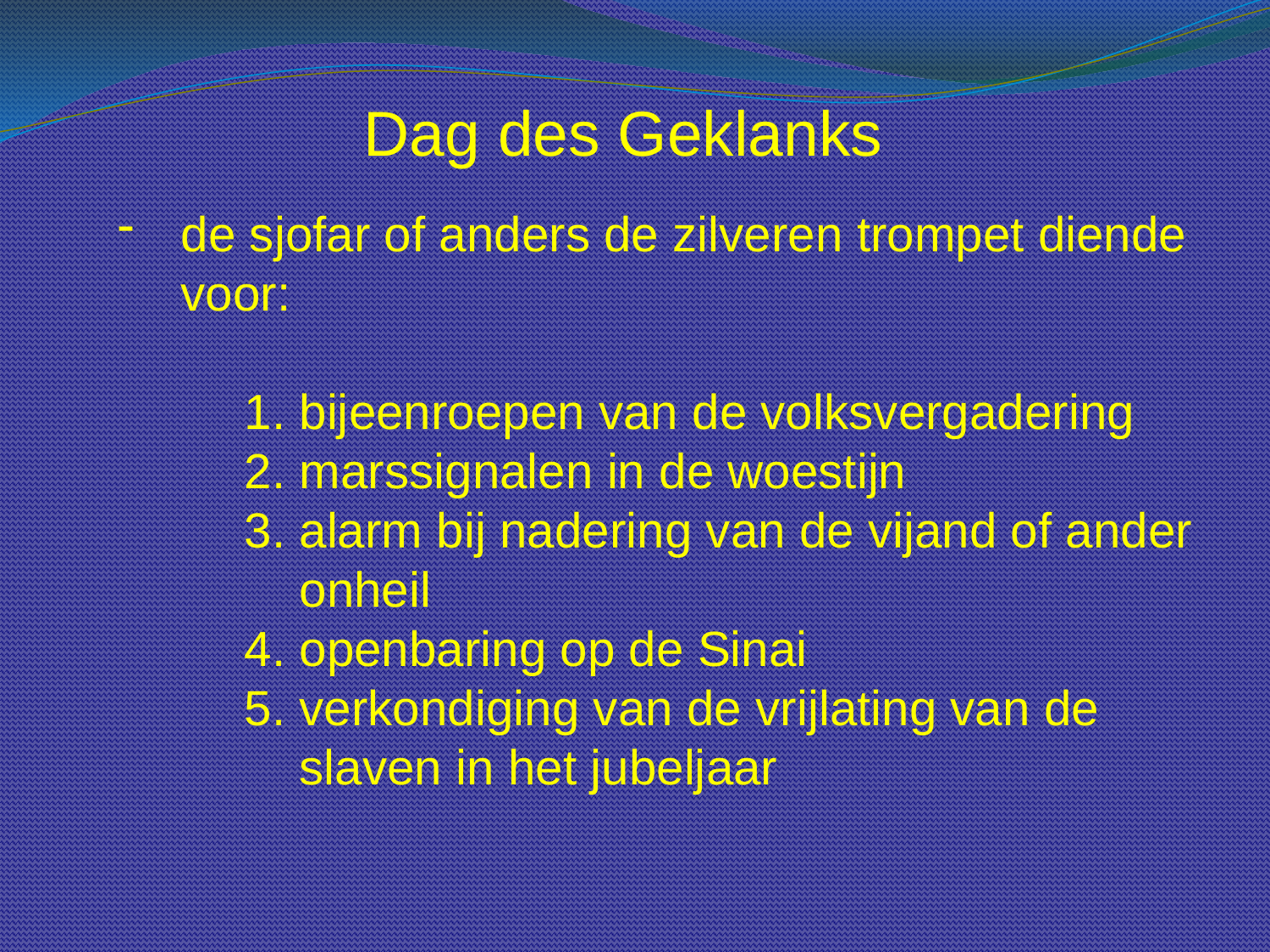

Dag des Geklanks
de sjofar of anders de zilveren trompet diende
voor:
	1. bijeenroepen van de volksvergadering
	2. marssignalen in de woestijn
	3. alarm bij nadering van de vijand of ander 	    onheil
	4. openbaring op de Sinai
	5. verkondiging van de vrijlating van de
	    slaven in het jubeljaar